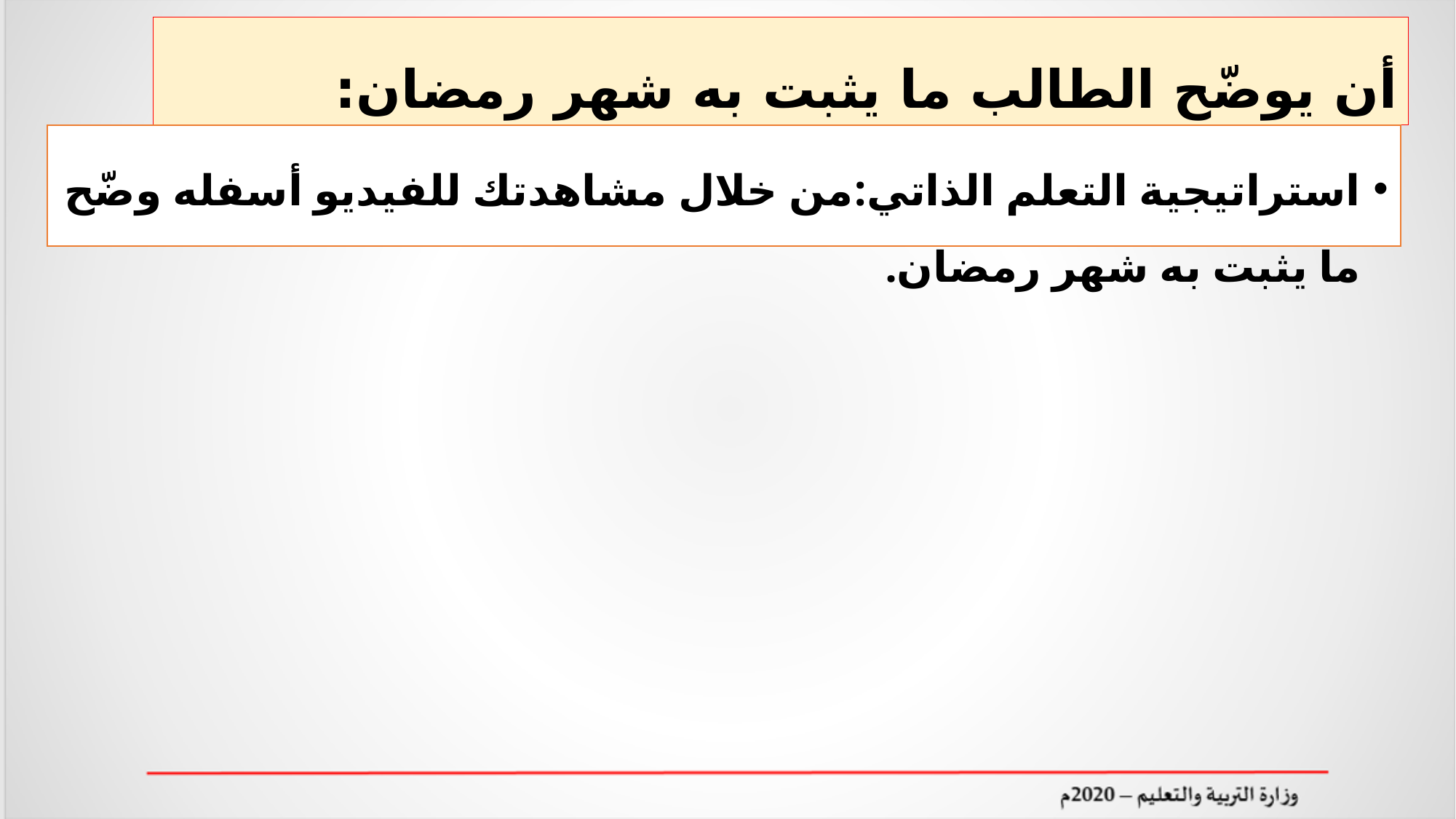

# أن يوضّح الطالب ما يثبت به شهر رمضان:
استراتيجية التعلم الذاتي:من خلال مشاهدتك للفيديو أسفله وضّح ما يثبت به شهر رمضان.